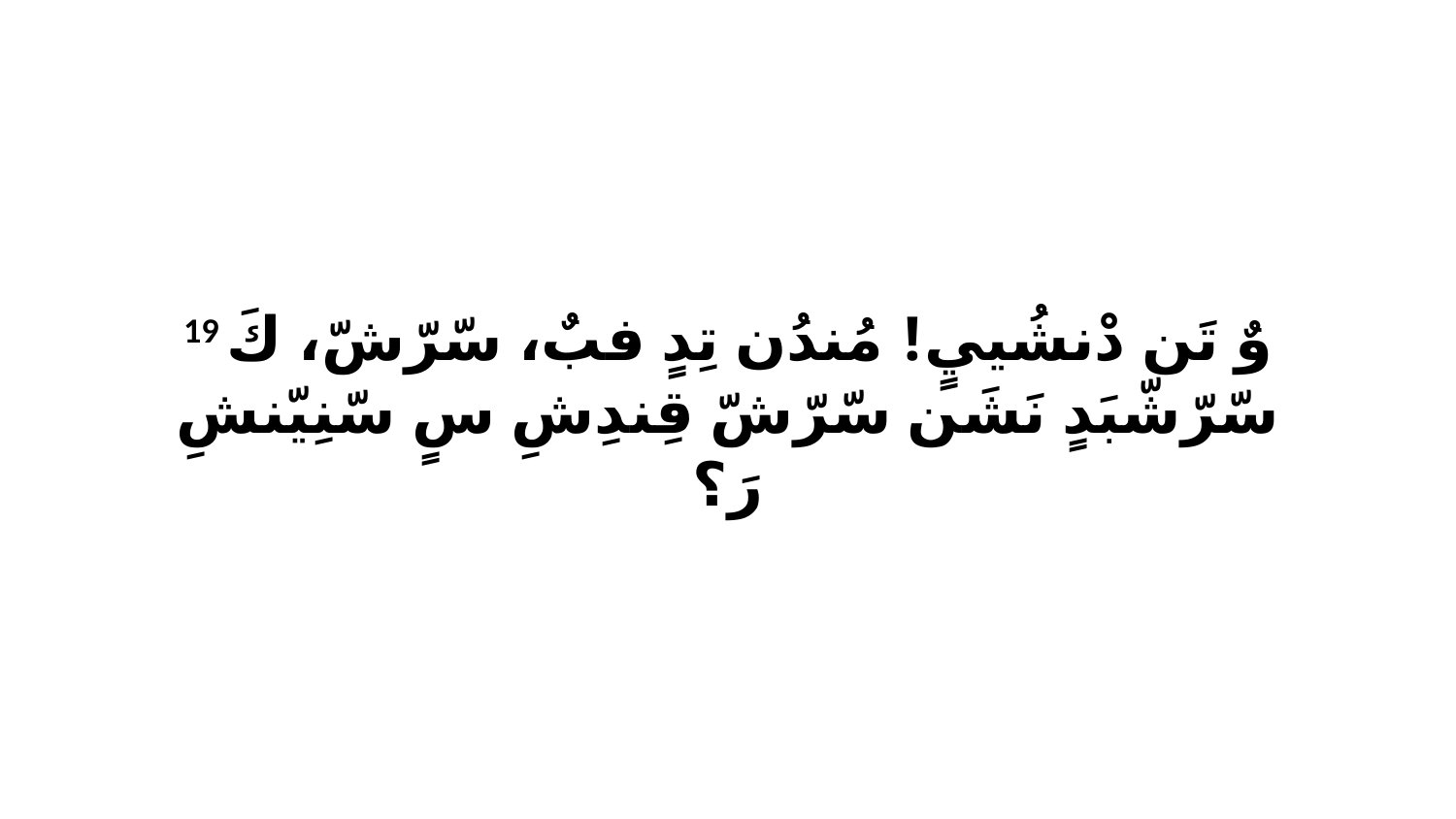

19 وٌ تَن دْنشُييٍ! مُندُن تِدٍ فبٌ، سّرّشّ، كَ سّرّشّبَدٍ نَشَن سّرّشّ قِندِشِ سٍ سّنِيّنشِ رَ؟